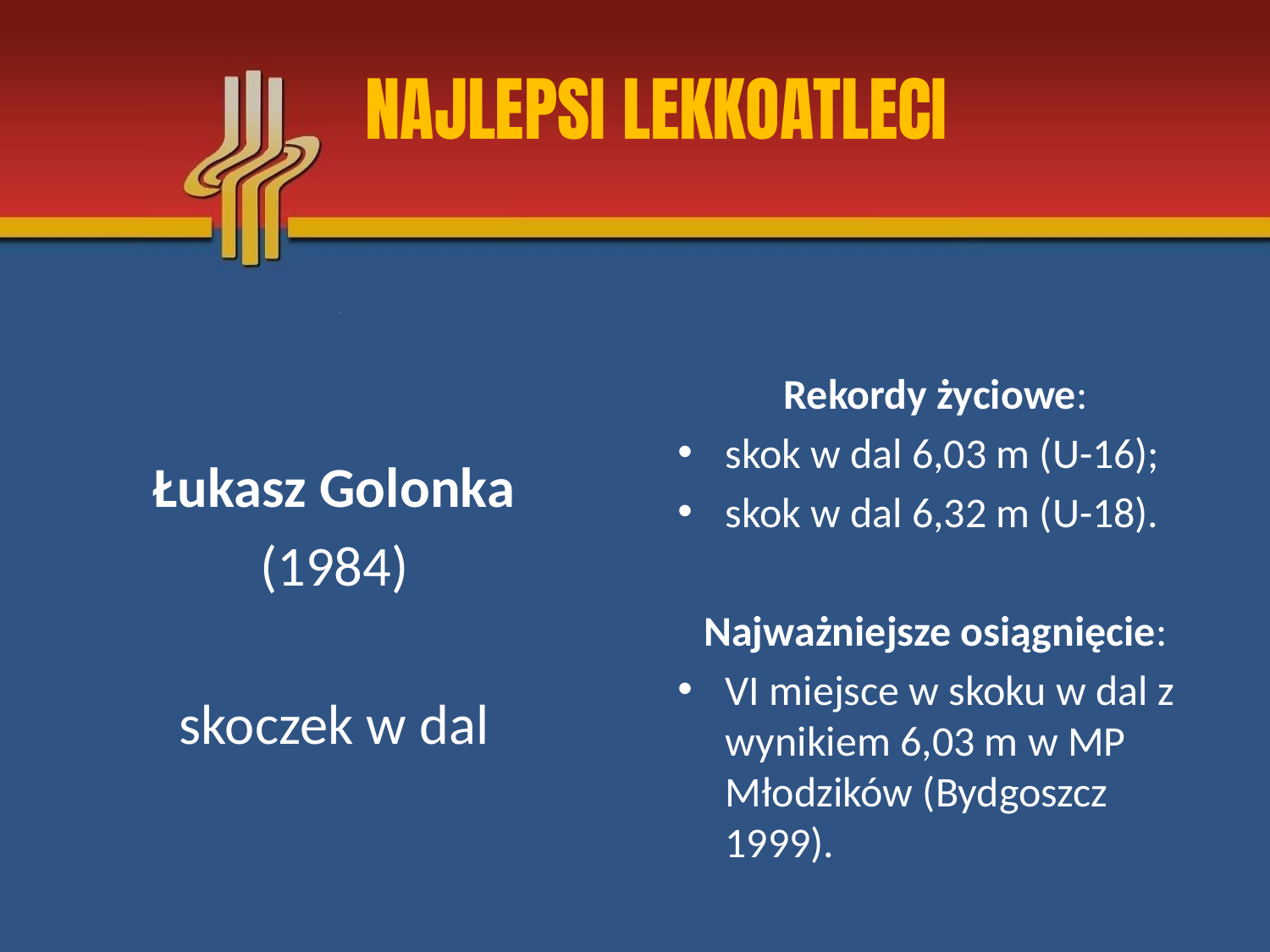

# NAJLEPSI LEKKOATLECI

Łukasz Golonka
 (1984)

skoczek w dal

Rekordy życiowe:
skok w dal 6,03 m (U-16);
skok w dal 6,32 m (U-18).

Najważniejsze osiągnięcie:
VI miejsce w skoku w dal z wynikiem 6,03 m w MP Młodzików (Bydgoszcz 1999).